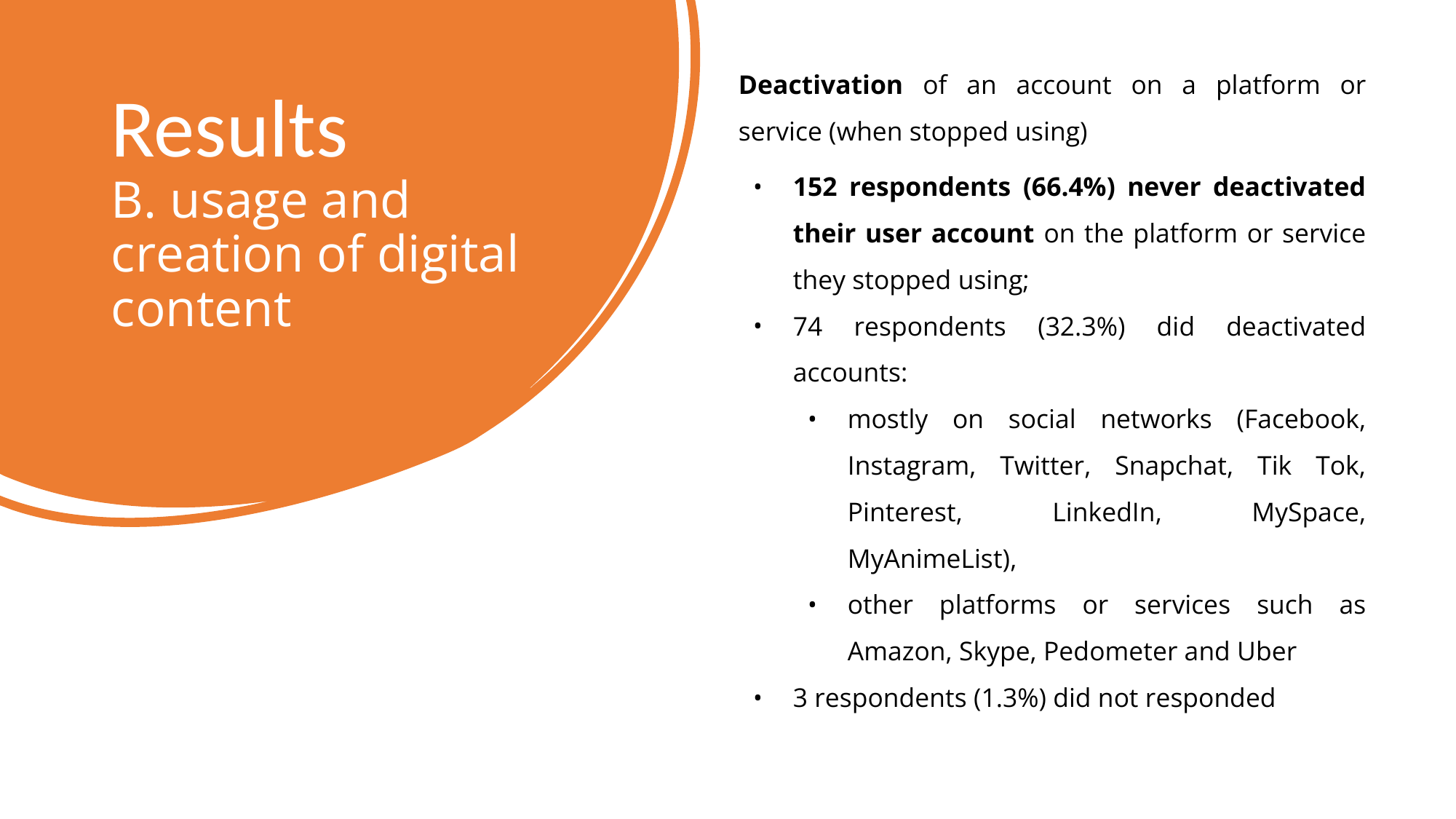

Deactivation of an account on a platform or service (when stopped using)
152 respondents (66.4%) never deactivated their user account on the platform or service they stopped using;
74 respondents (32.3%) did deactivated accounts:
mostly on social networks (Facebook, Instagram, Twitter, Snapchat, Tik Tok, Pinterest, LinkedIn, MySpace, MyAnimeList),
other platforms or services such as Amazon, Skype, Pedometer and Uber
3 respondents (1.3%) did not responded
# Results
B. usage and creation of digital content